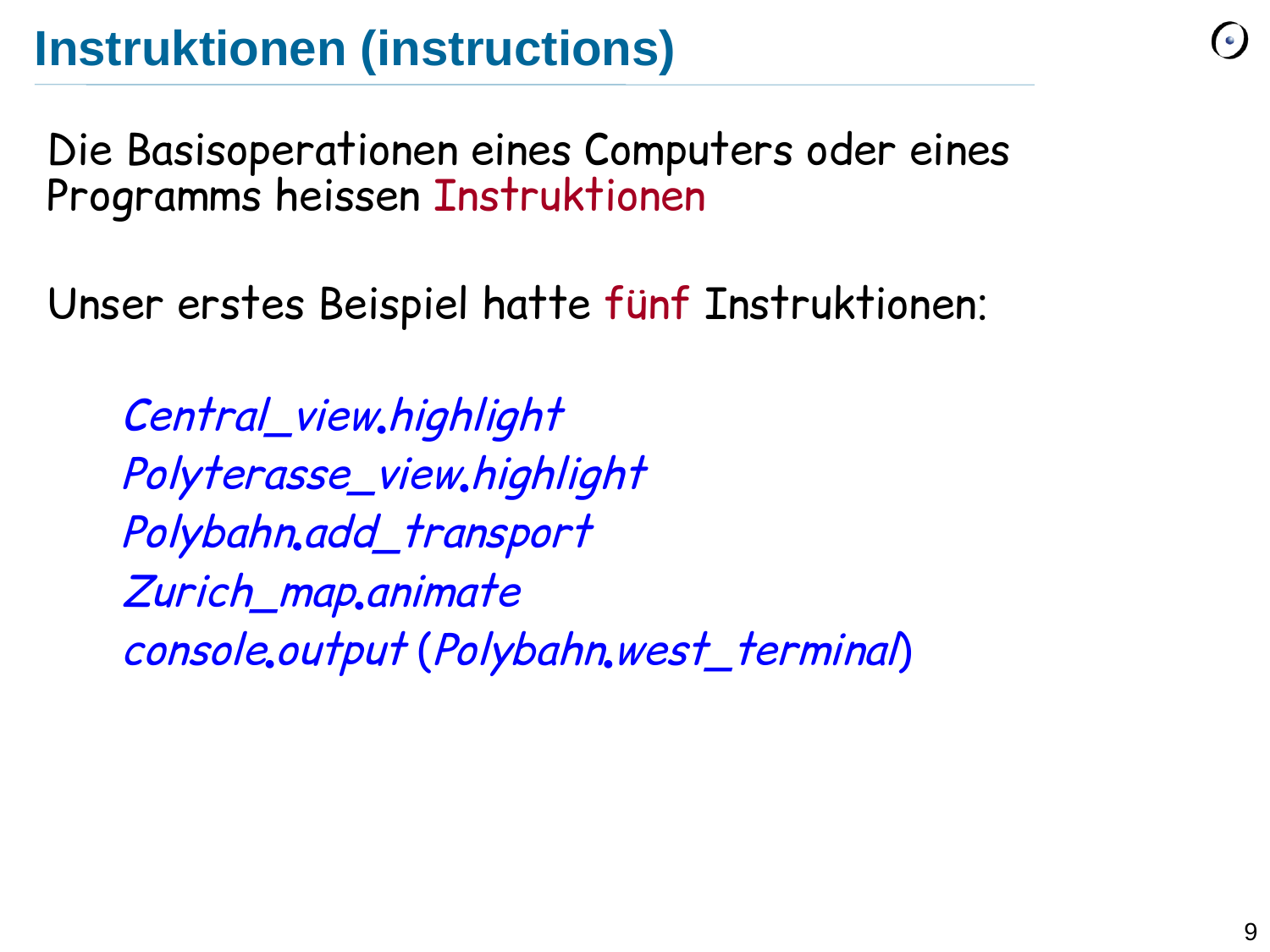

# Instruktionen (instructions)
Die Basisoperationen eines Computers oder eines Programms heissen Instruktionen

Unser erstes Beispiel hatte fünf Instruktionen:

Central_view•highlight
Polyterasse_view•highlight
Polybahn•add_transport
Zurich_map•animate
console•output (Polybahn•west_terminal)